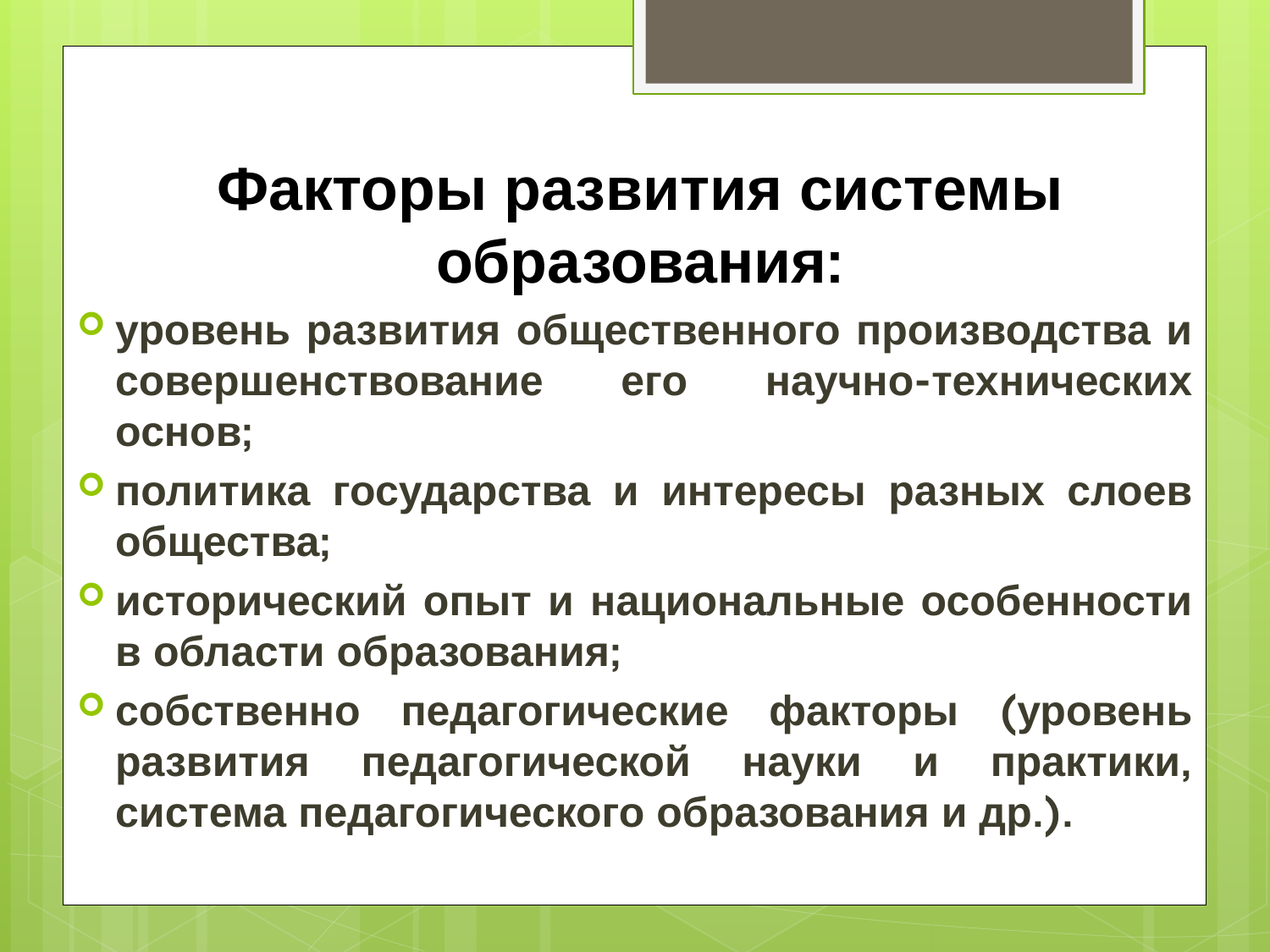

# Факторы развития системы образования:
уровень развития общественного производства и совершенствование его научно-технических основ;
политика государства и интересы разных слоев общества;
исторический опыт и национальные особенности в области образования;
собственно педагогические факторы (уровень развития педагогической науки и практики, система педагогического образования и др.).